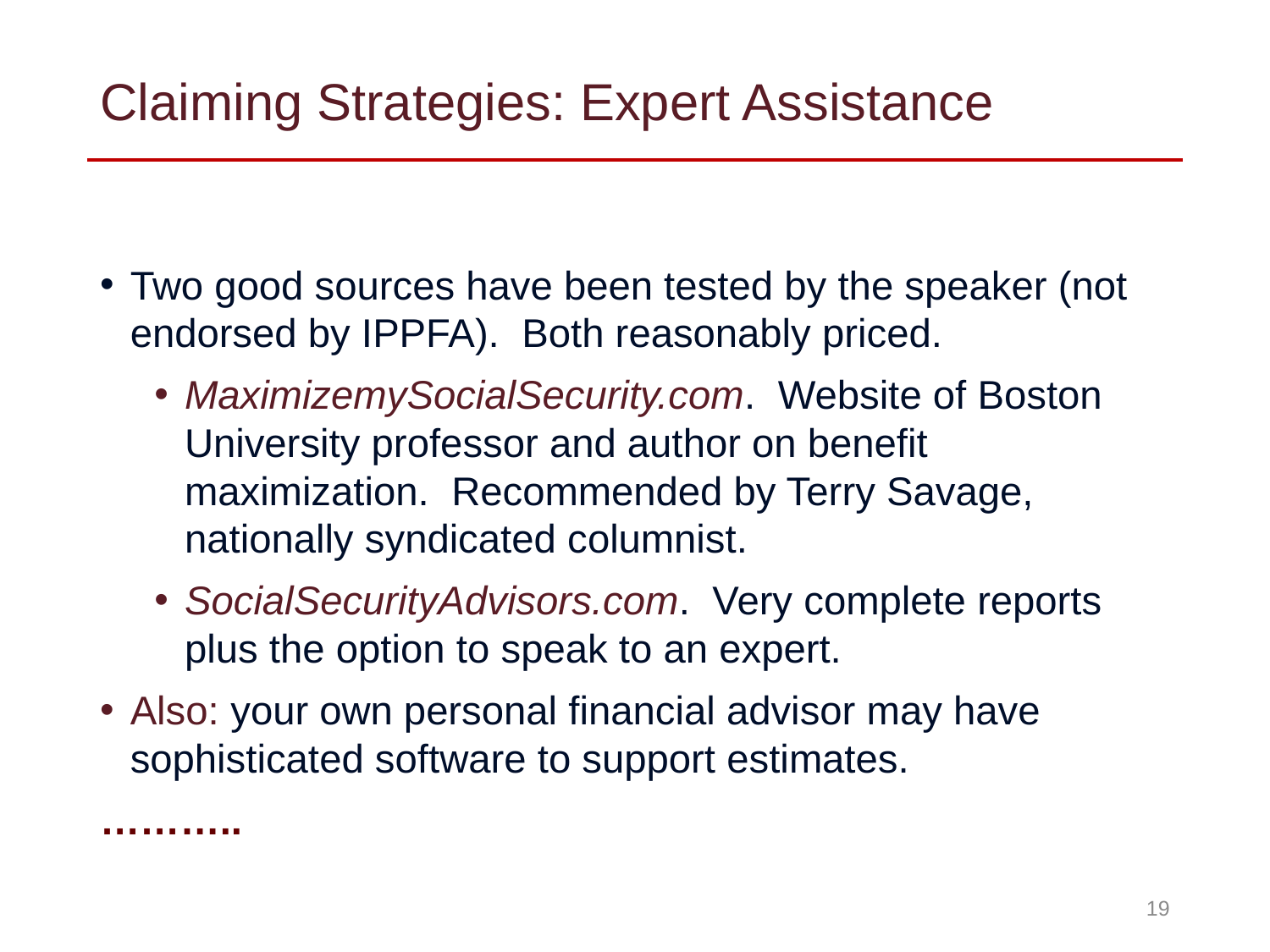

# Claiming Strategies: Expert Assistance
Two good sources have been tested by the speaker (not endorsed by IPPFA).  Both reasonably priced.
MaximizemySocialSecurity.com.  Website of Boston University professor and author on benefit maximization.  Recommended by Terry Savage, nationally syndicated columnist.
SocialSecurityAdvisors.com.  Very complete reports plus the option to speak to an expert.
Also: your own personal financial advisor may have sophisticated software to support estimates.
………..

19